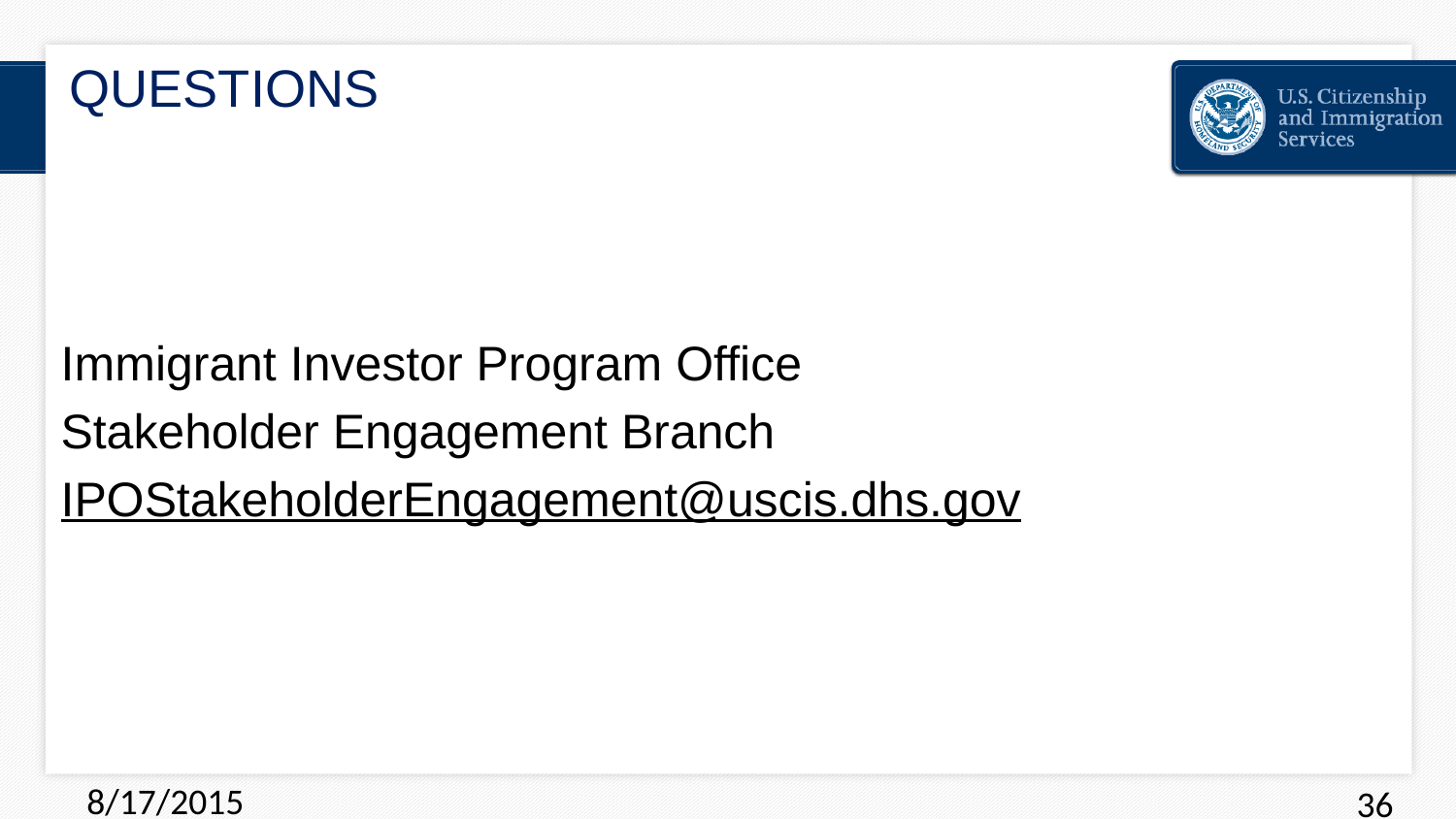

# QUESTIONS

Immigrant Investor Program Office
Stakeholder Engagement Branch
IPOStakeholderEngagement@uscis.dhs.gov
8/17/2015
36